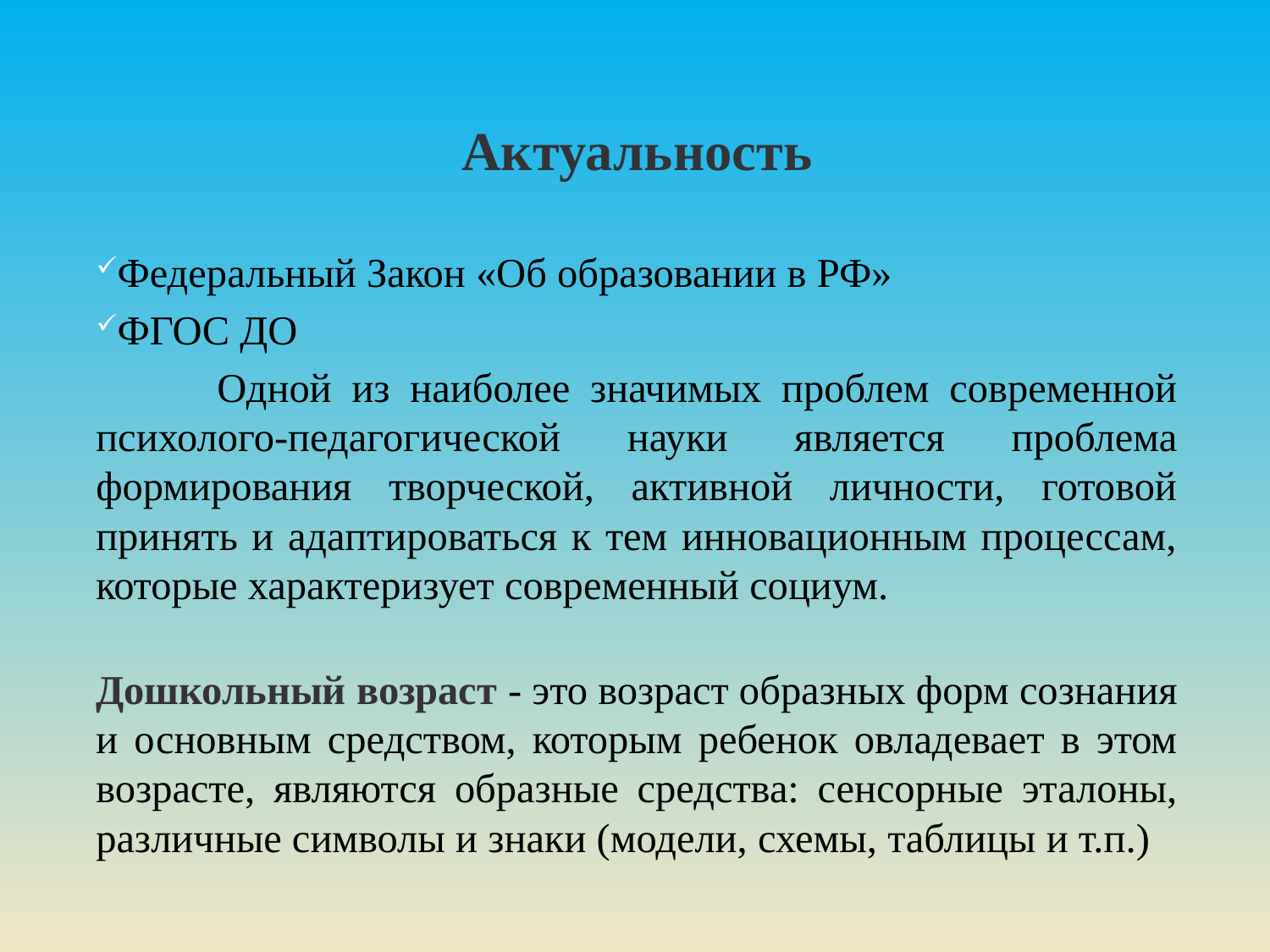

Актуальность

Федеральный Закон «Об образовании в РФ»
ФГОС ДО
      Одной из наиболее значимых проблем современной психолого-педагогической науки является проблема формирования творческой, активной личности, готовой принять и адаптироваться к тем инновационным процессам, которые характеризует современный социум.

Дошкольный возраст - это возраст образных форм сознания и основным средством, которым ребенок овладевает в этом возрасте, являются образные средства: сенсорные эталоны, различные символы и знаки (модели, схемы, таблицы и т.п.)